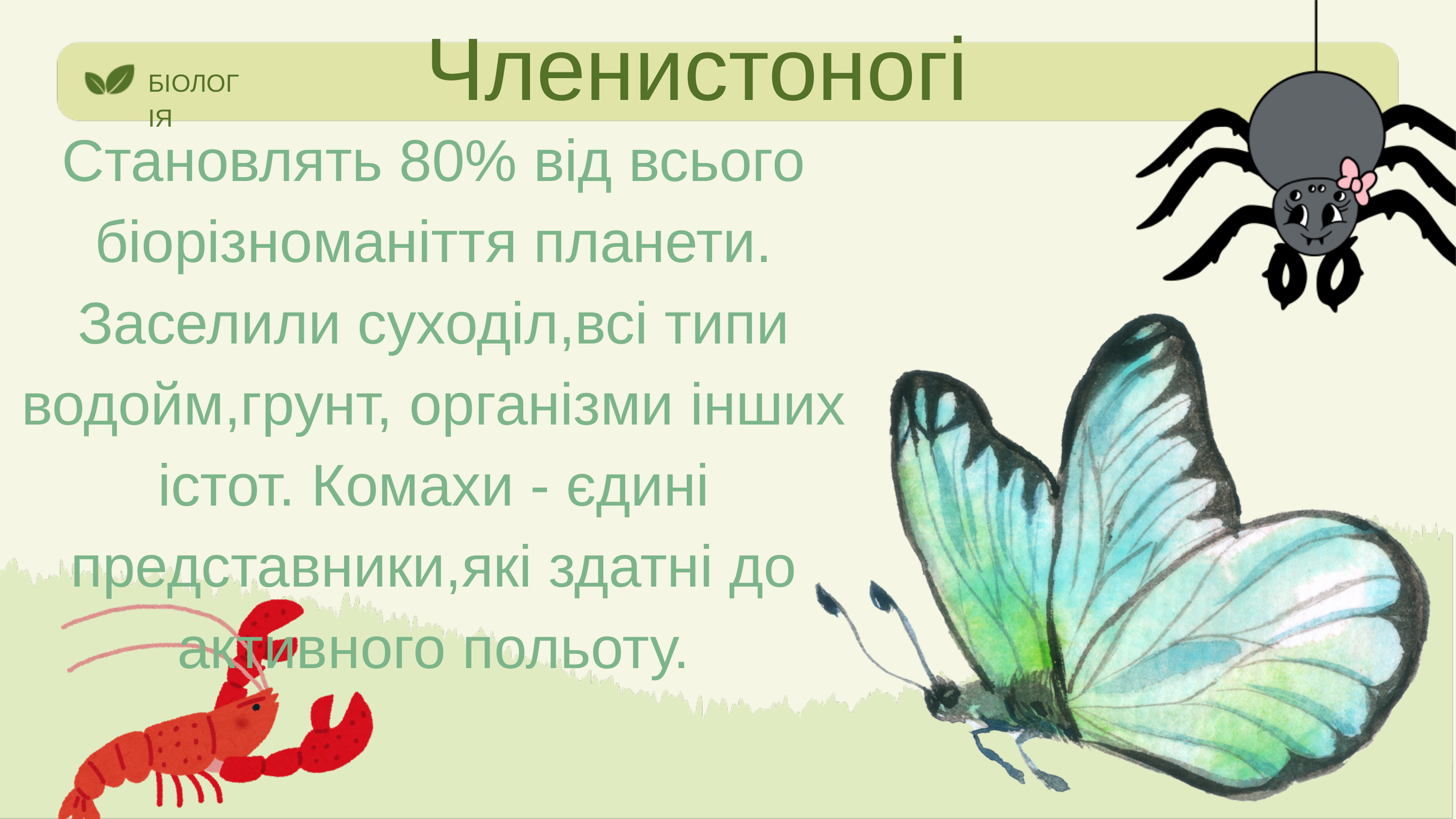

Членистоногі

БІОЛОГІЯ
Становлять 80% від всього біорізноманіття планети. Заселили суходіл,всі типи водойм,грунт, організми інших істот. Комахи - єдині представники,які здатні до активного польоту.